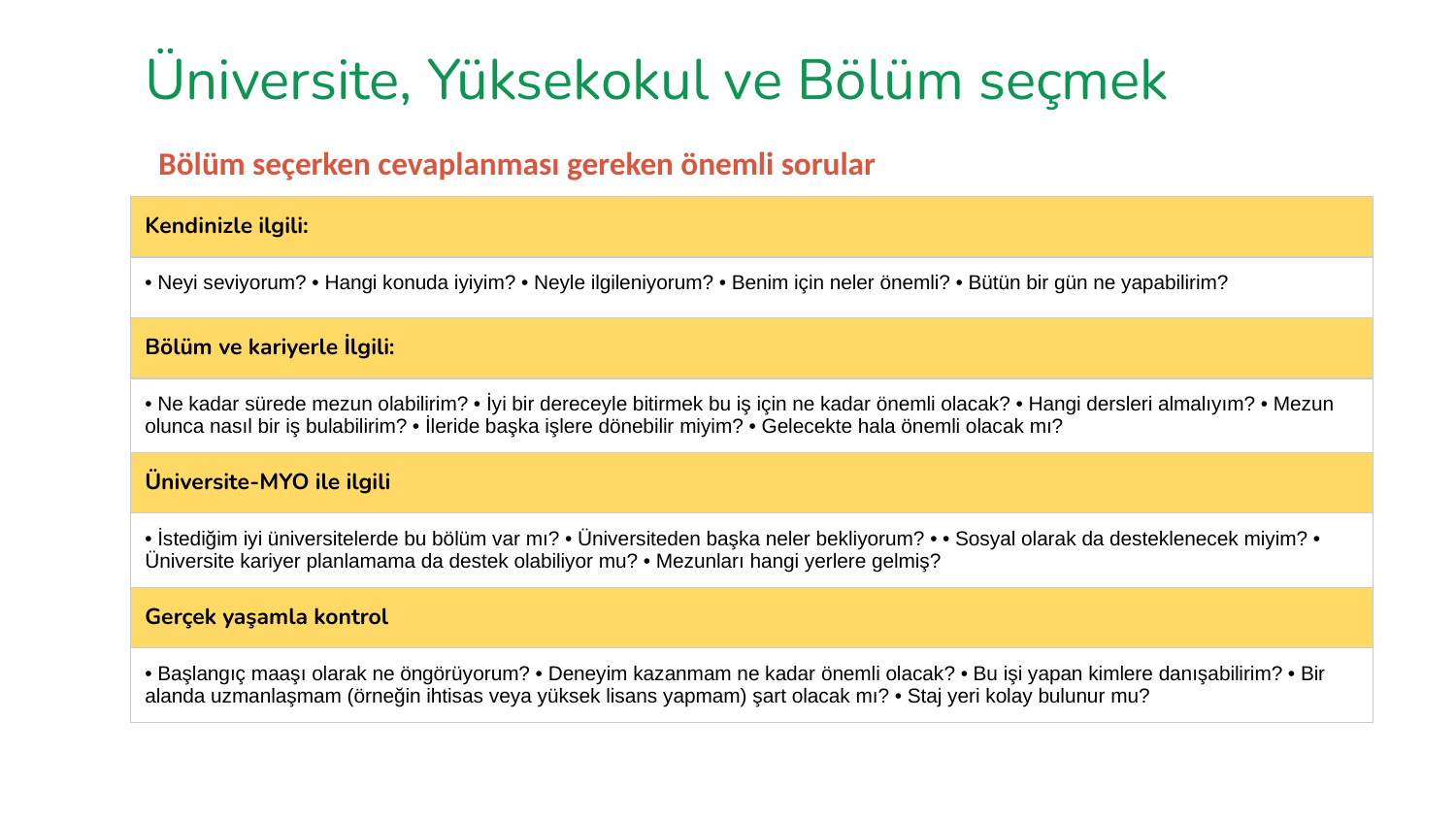

Üniversite, Yüksekokul ve Bölüm seçmek
Bölüm seçerken cevaplanması gereken önemli sorular

| Kendinizle ilgili: |
| --- |
| • Neyi seviyorum? • Hangi konuda iyiyim? • Neyle ilgileniyorum? • Benim için neler önemli? • Bütün bir gün ne yapabilirim? |
| Bölüm ve kariyerle İlgili: |
| • Ne kadar sürede mezun olabilirim? • İyi bir dereceyle bitirmek bu iş için ne kadar önemli olacak? • Hangi dersleri almalıyım? • Mezun olunca nasıl bir iş bulabilirim? • İleride başka işlere dönebilir miyim? • Gelecekte hala önemli olacak mı? |
| Üniversite-MYO ile ilgili |
| • İstediğim iyi üniversitelerde bu bölüm var mı? • Üniversiteden başka neler bekliyorum? • • Sosyal olarak da desteklenecek miyim? • Üniversite kariyer planlamama da destek olabiliyor mu? • Mezunları hangi yerlere gelmiş? |
| Gerçek yaşamla kontrol |
| • Başlangıç maaşı olarak ne öngörüyorum? • Deneyim kazanmam ne kadar önemli olacak? • Bu işi yapan kimlere danışabilirim? • Bir alanda uzmanlaşmam (örneğin ihtisas veya yüksek lisans yapmam) şart olacak mı? • Staj yeri kolay bulunur mu? |